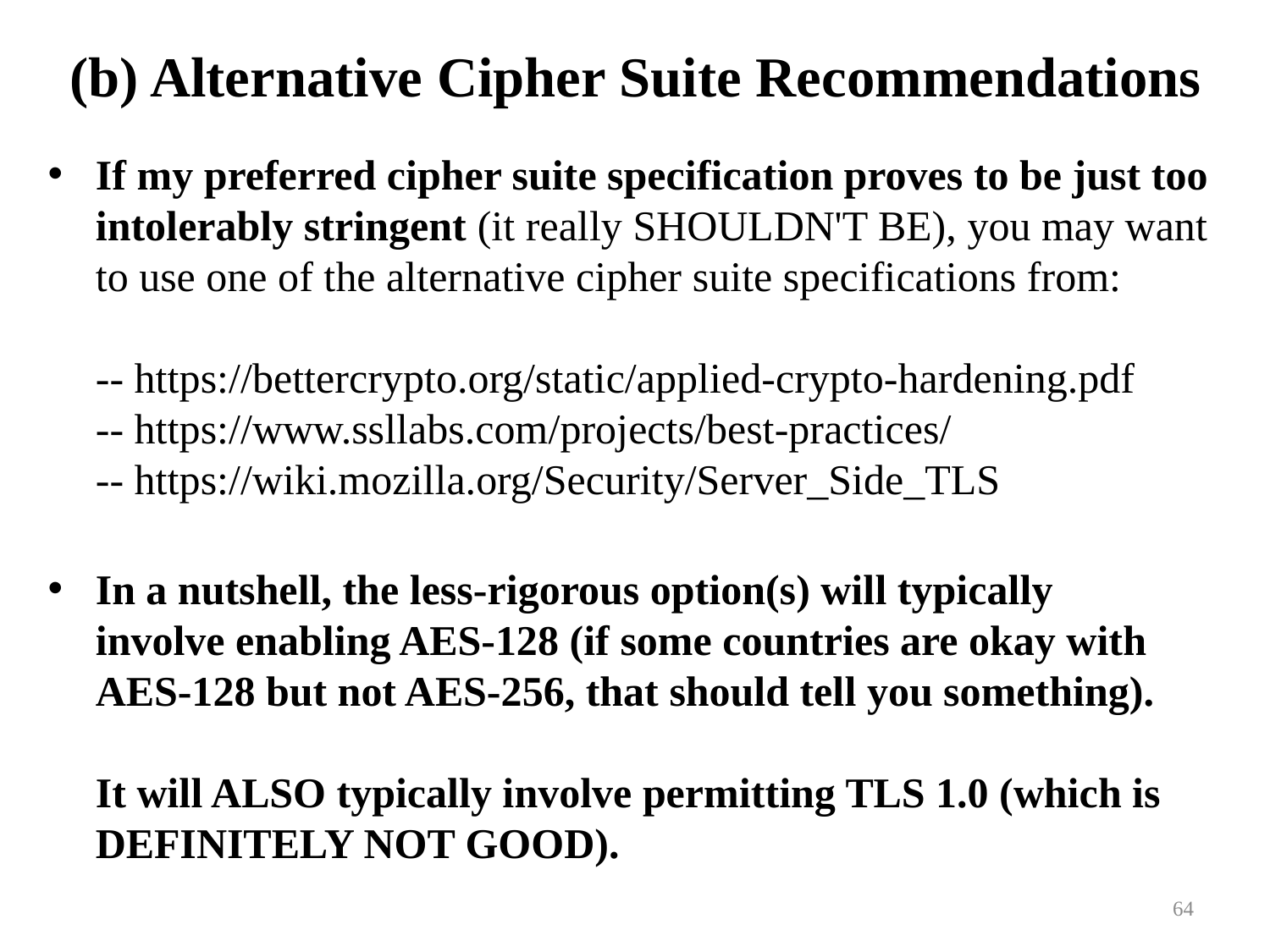

# (b) Alternative Cipher Suite Recommendations
If my preferred cipher suite specification proves to be just too intolerably stringent (it really SHOULDN'T BE), you may want to use one of the alternative cipher suite specifications from:
-- https://bettercrypto.org/static/applied-crypto-hardening.pdf
-- https://www.ssllabs.com/projects/best-practices/
-- https://wiki.mozilla.org/Security/Server_Side_TLS
In a nutshell, the less-rigorous option(s) will typically
involve enabling AES-128 (if some countries are okay with
AES-128 but not AES-256, that should tell you something).
It will ALSO typically involve permitting TLS 1.0 (which is DEFINITELY NOT GOOD).
64